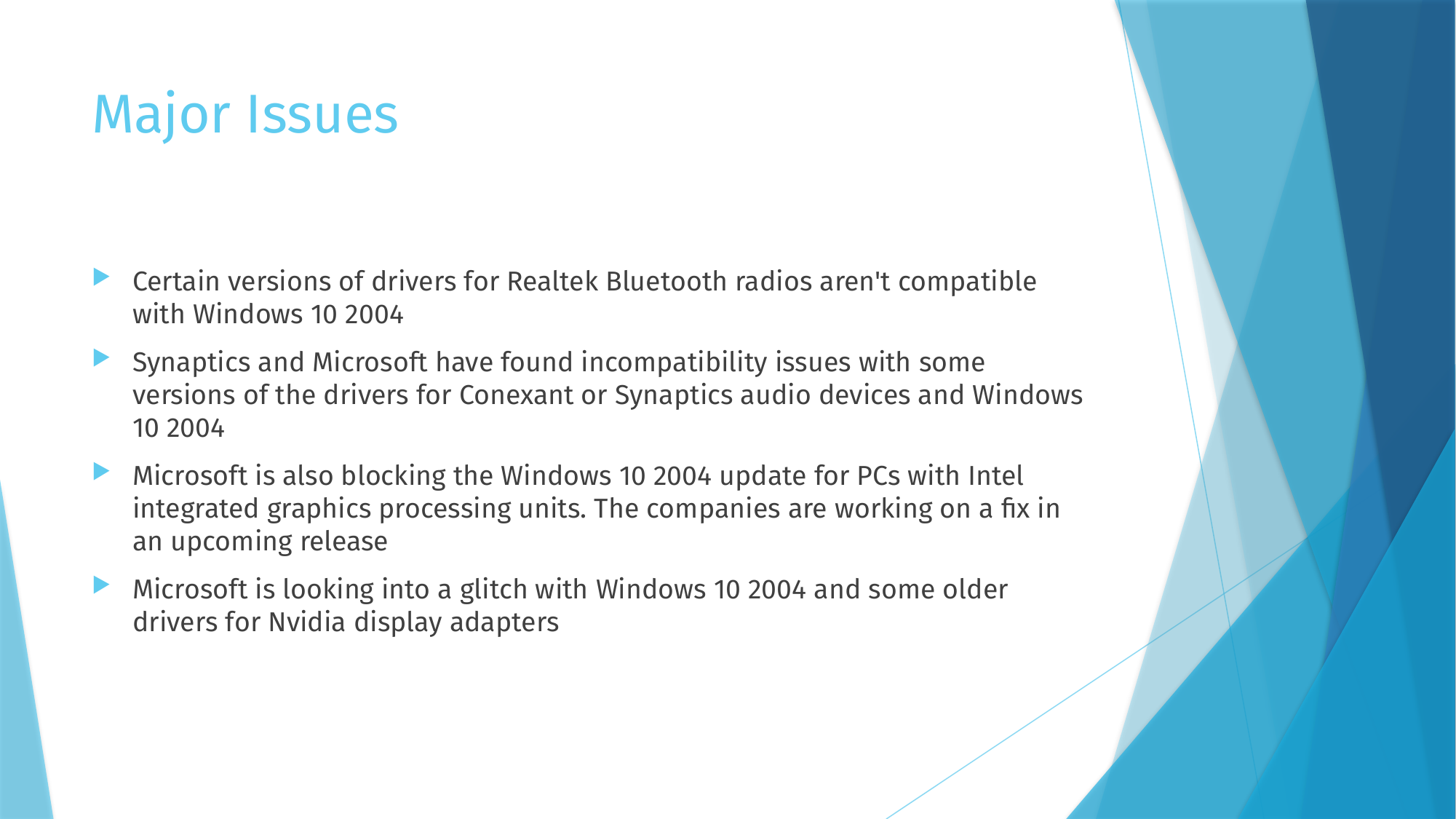

# Major Issues
Certain versions of drivers for Realtek Bluetooth radios aren't compatible with Windows 10 2004
Synaptics and Microsoft have found incompatibility issues with some versions of the drivers for Conexant or Synaptics audio devices and Windows 10 2004
Microsoft is also blocking the Windows 10 2004 update for PCs with Intel integrated graphics processing units. The companies are working on a fix in an upcoming release
Microsoft is looking into a glitch with Windows 10 2004 and some older drivers for Nvidia display adapters